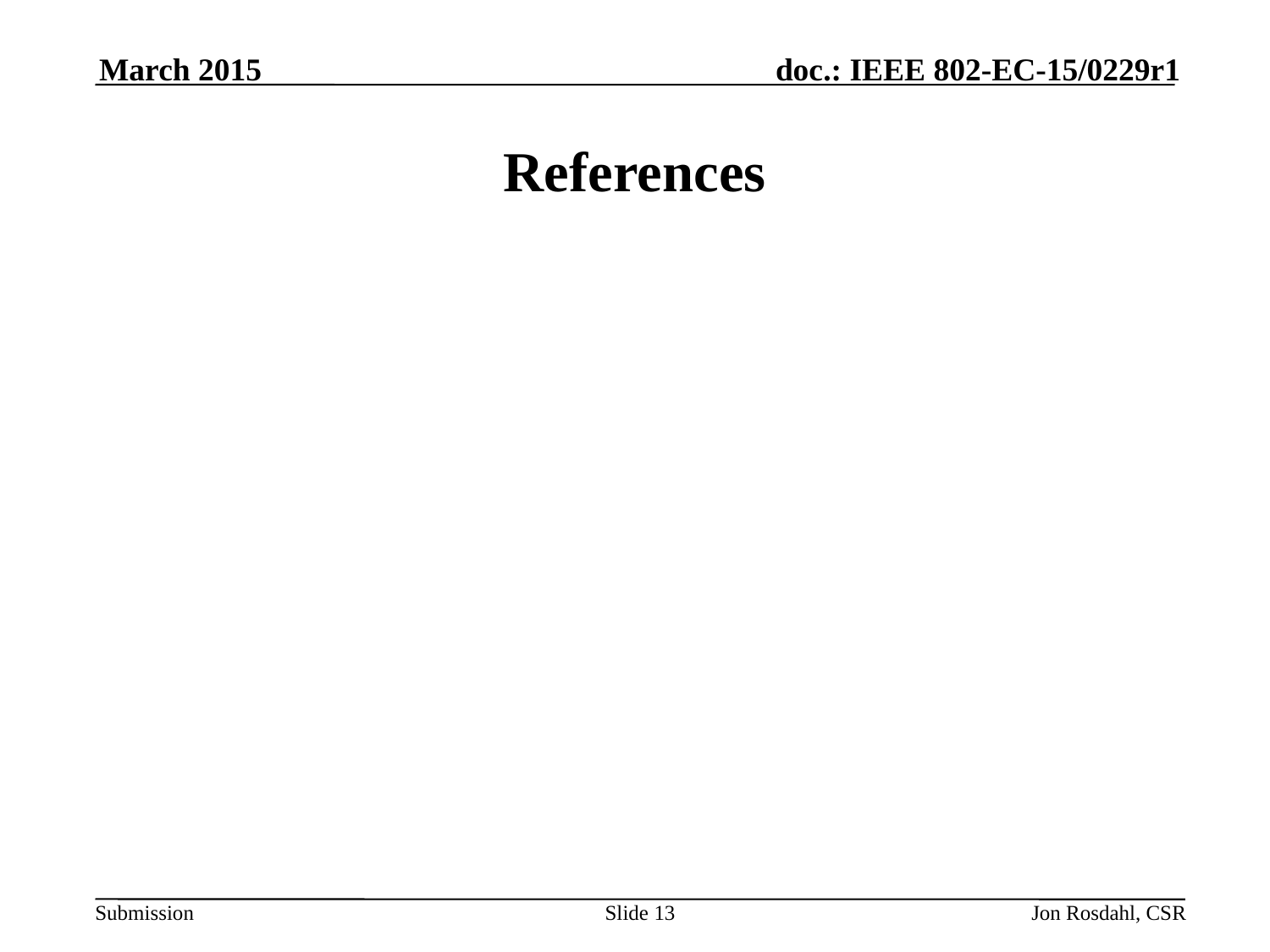

March 2015
# References

Slide 13
Jon Rosdahl, CSR